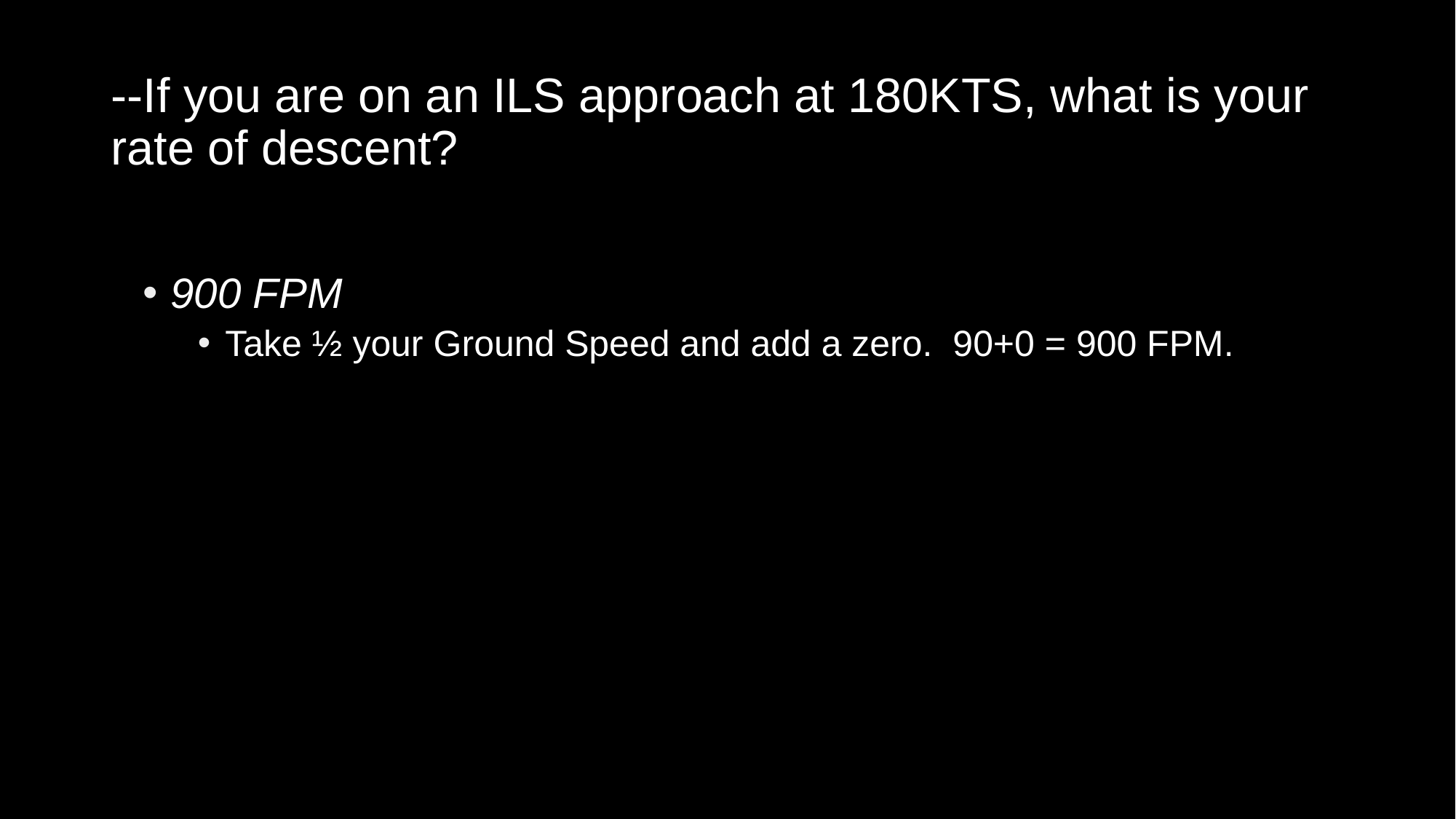

# --If you are on an ILS approach at 180KTS, what is your rate of descent?
900 FPM
Take ½ your Ground Speed and add a zero.  90+0 = 900 FPM.